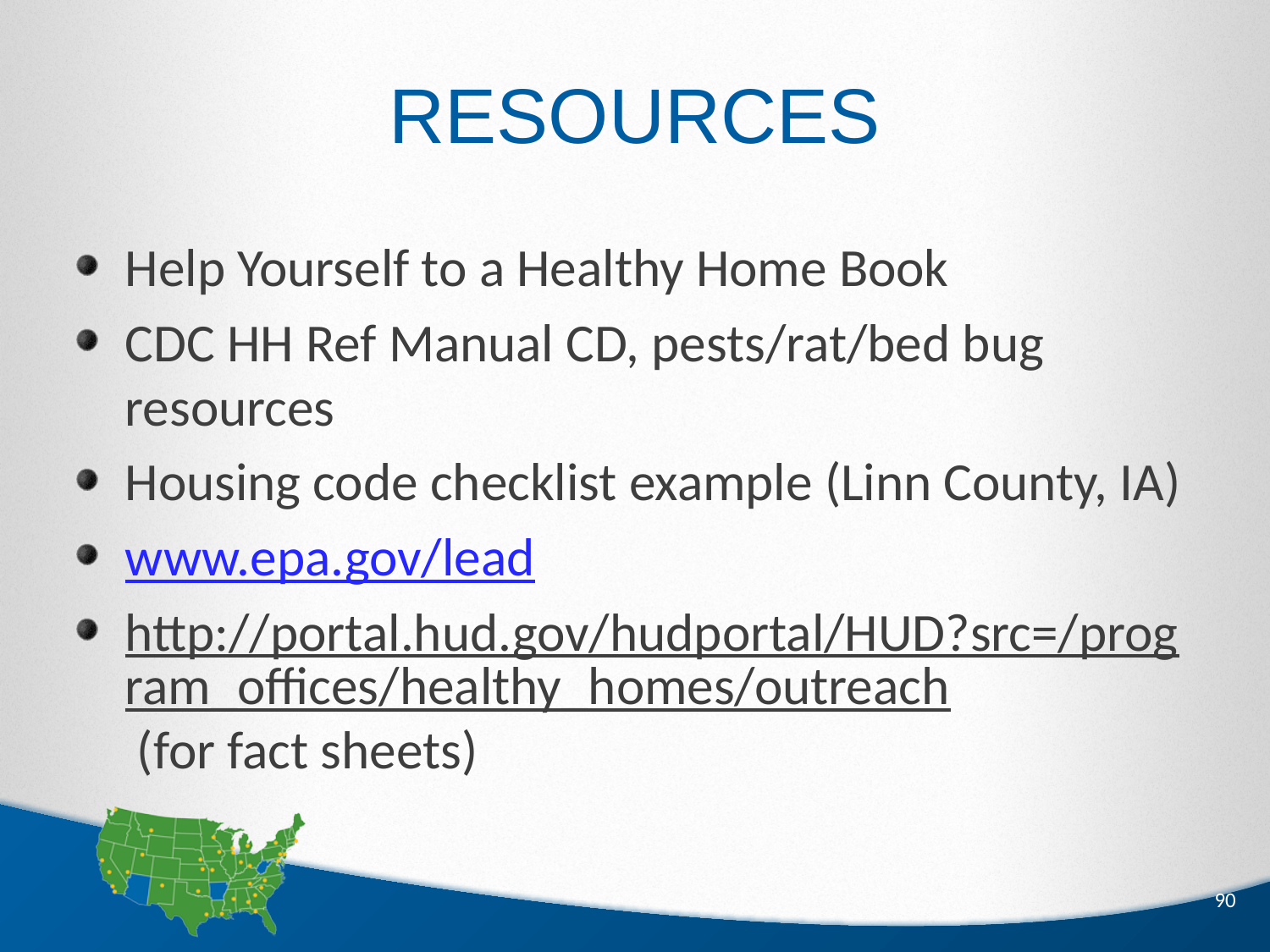

# Resources
Help Yourself to a Healthy Home Book
CDC HH Ref Manual CD, pests/rat/bed bug resources
Housing code checklist example (Linn County, IA)
www.epa.gov/lead
http://portal.hud.gov/hudportal/HUD?src=/program_offices/healthy_homes/outreach (for fact sheets)

90